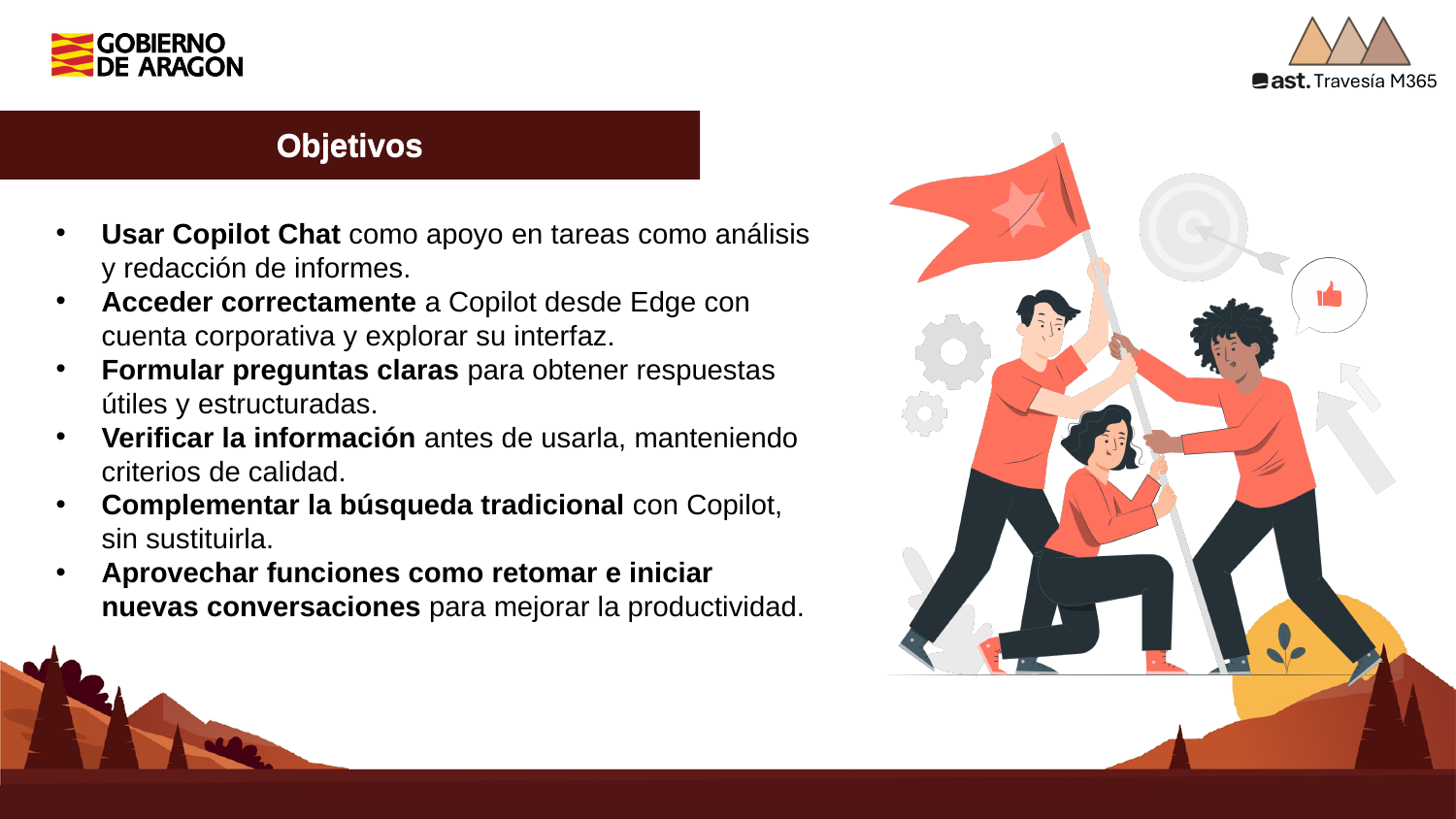

Objetivos
Usar Copilot Chat como apoyo en tareas como análisis y redacción de informes.
Acceder correctamente a Copilot desde Edge con cuenta corporativa y explorar su interfaz.
Formular preguntas claras para obtener respuestas útiles y estructuradas.
Verificar la información antes de usarla, manteniendo criterios de calidad.
Complementar la búsqueda tradicional con Copilot, sin sustituirla.
Aprovechar funciones como retomar e iniciar nuevas conversaciones para mejorar la productividad.